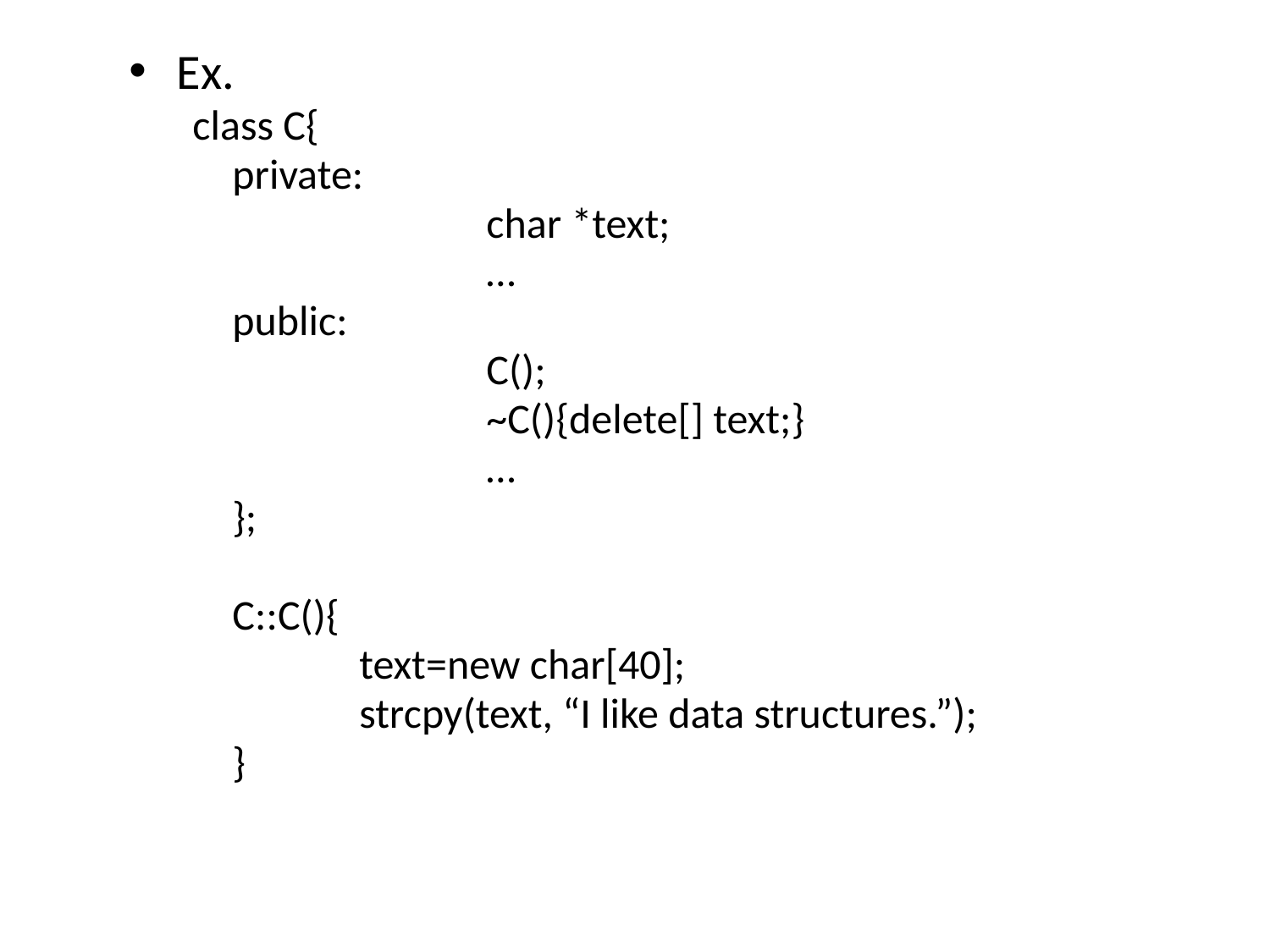

Ex.
class C{
	private:
			char *text;
			…
	public:
			C();
			~C(){delete[] text;}
			…
	};

	C::C(){
		text=new char[40];
		strcpy(text, “I like data structures.”);
	}